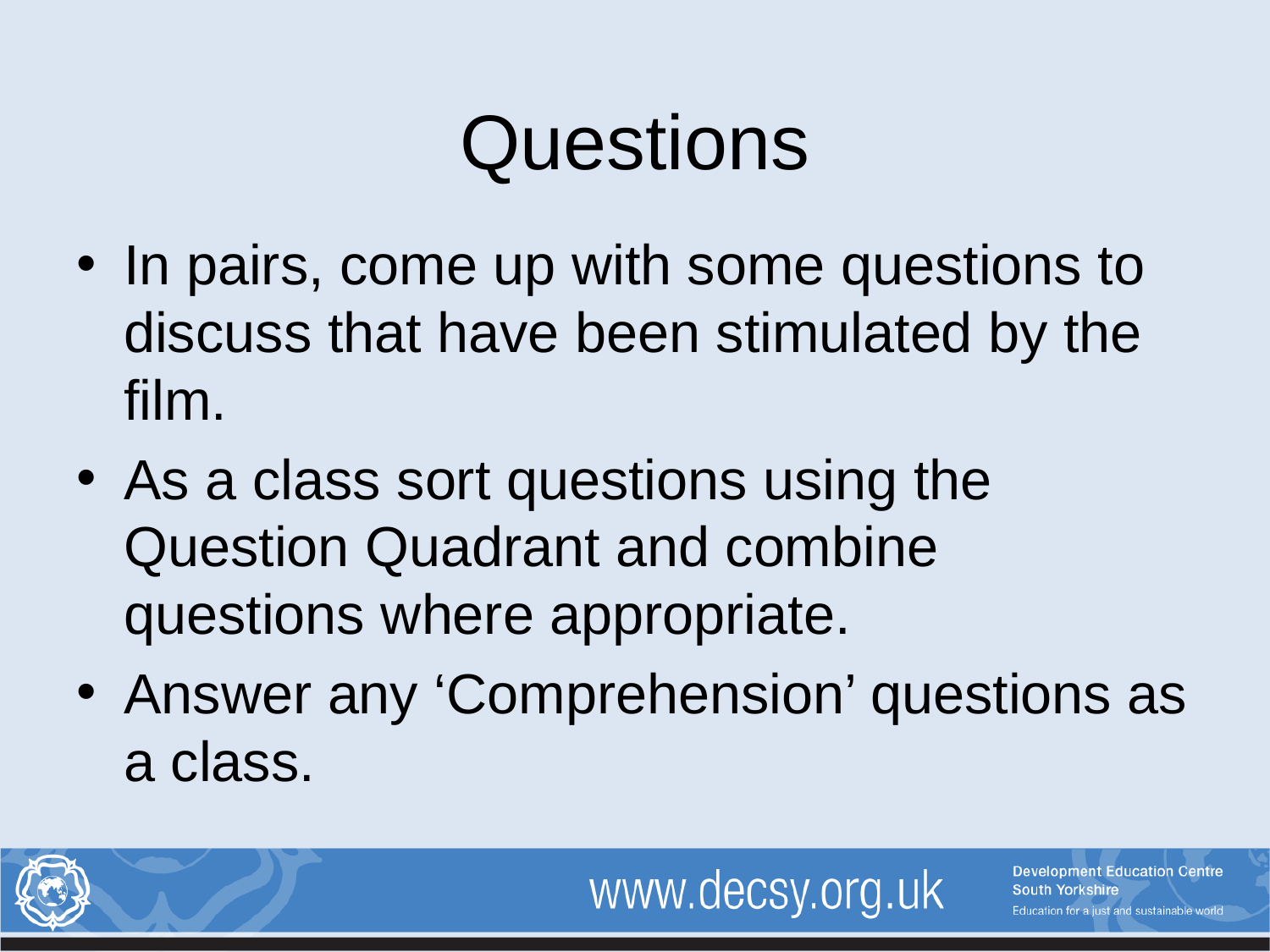

# Questions
In pairs, come up with some questions to discuss that have been stimulated by the film.
As a class sort questions using the Question Quadrant and combine questions where appropriate.
Answer any ‘Comprehension’ questions as a class.